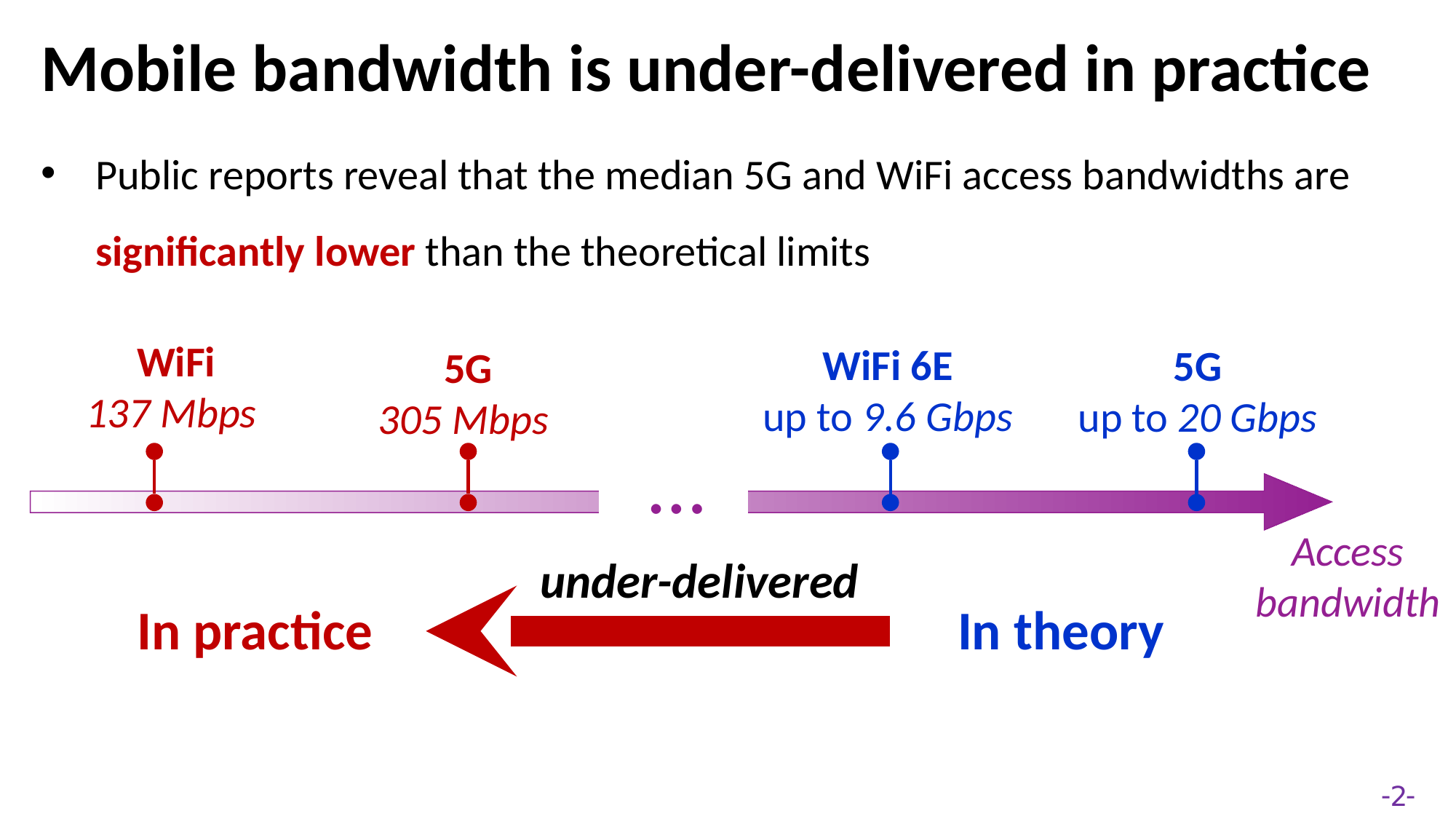

Mobile bandwidth is under-delivered in practice
Public reports reveal that the median 5G and WiFi access bandwidths are significantly lower than the theoretical limits
WiFi
137 Mbps
5G
305 Mbps
…

In practice

WiFi 6E
up to 9.6 Gbps
5G
up to 20 Gbps

Access
bandwidth
under-delivered
In theory